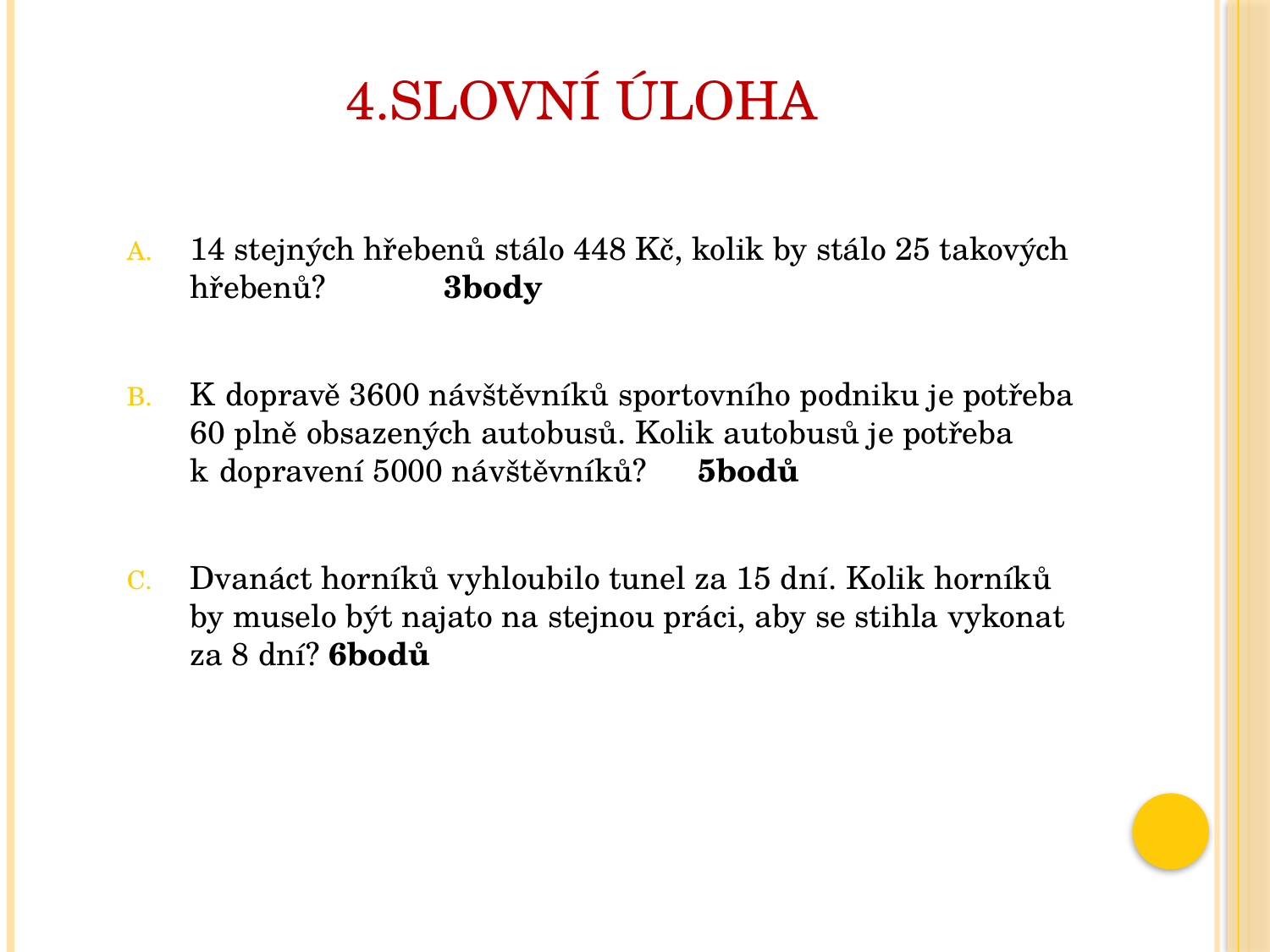

# 4.Slovní úloha
14 stejných hřebenů stálo 448 Kč, kolik by stálo 25 takových hřebenů?   	3body

K dopravě 3600 návštěvníků sportovního podniku je potřeba 60 plně obsazených autobusů. Kolik autobusů je potřeba k dopravení 5000 návštěvníků? 	5bodů

Dvanáct horníků vyhloubilo tunel za 15 dní. Kolik horníků by muselo být najato na stejnou práci, aby se stihla vykonat za 8 dní? 6bodů